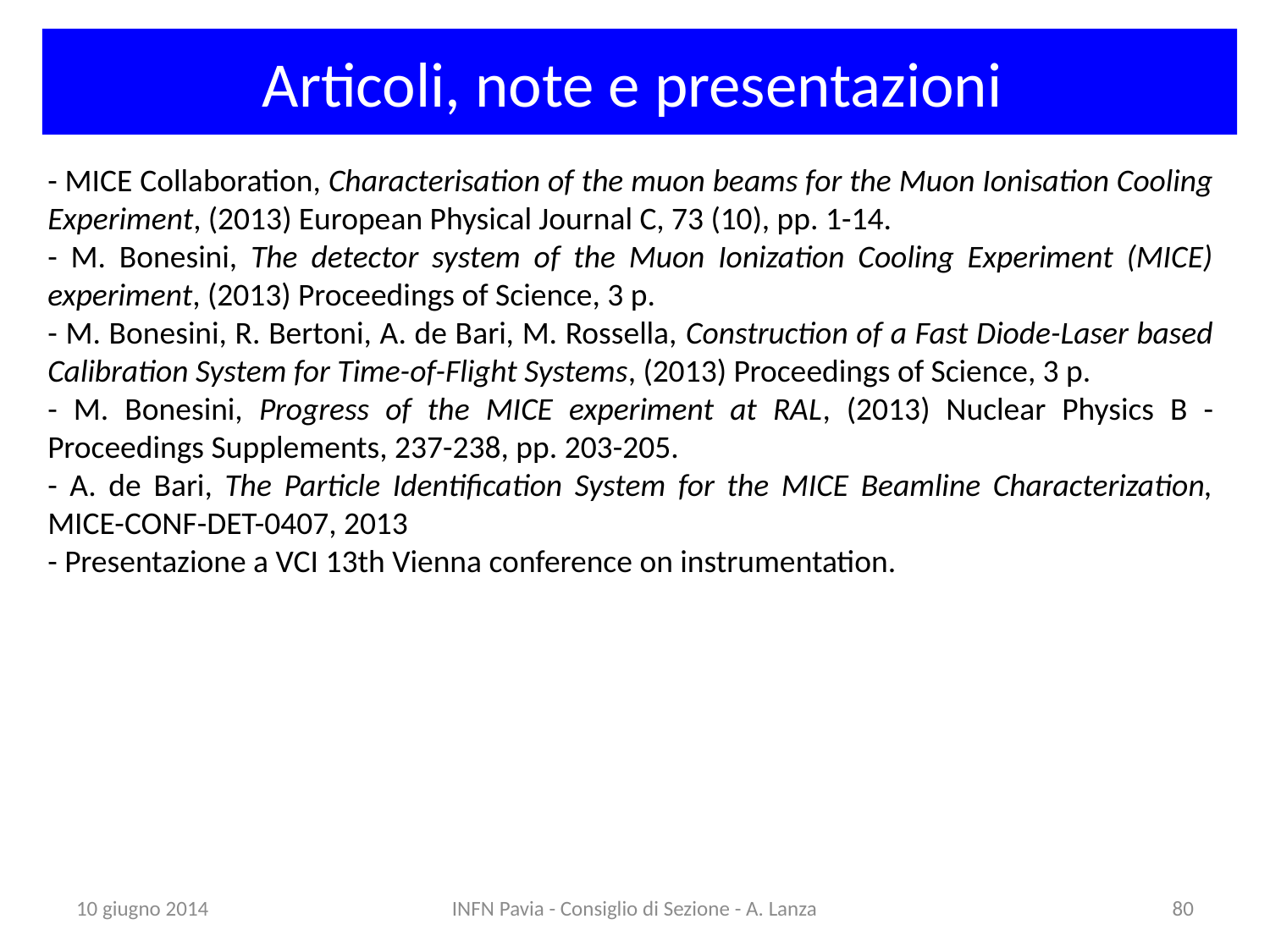

Articoli, note e presentazioni
- MICE Collaboration, Characterisation of the muon beams for the Muon Ionisation Cooling Experiment, (2013) European Physical Journal C, 73 (10), pp. 1-14.
- M. Bonesini, The detector system of the Muon Ionization Cooling Experiment (MICE) experiment, (2013) Proceedings of Science, 3 p.
- M. Bonesini, R. Bertoni, A. de Bari, M. Rossella, Construction of a Fast Diode-Laser based Calibration System for Time-of-Flight Systems, (2013) Proceedings of Science, 3 p.
- M. Bonesini, Progress of the MICE experiment at RAL, (2013) Nuclear Physics B - Proceedings Supplements, 237-238, pp. 203-205.
- A. de Bari, The Particle Identification System for the MICE Beamline Characterization, MICE-CONF-DET-0407, 2013
- Presentazione a VCI 13th Vienna conference on instrumentation.
10 giugno 2014
INFN Pavia - Consiglio di Sezione - A. Lanza
80